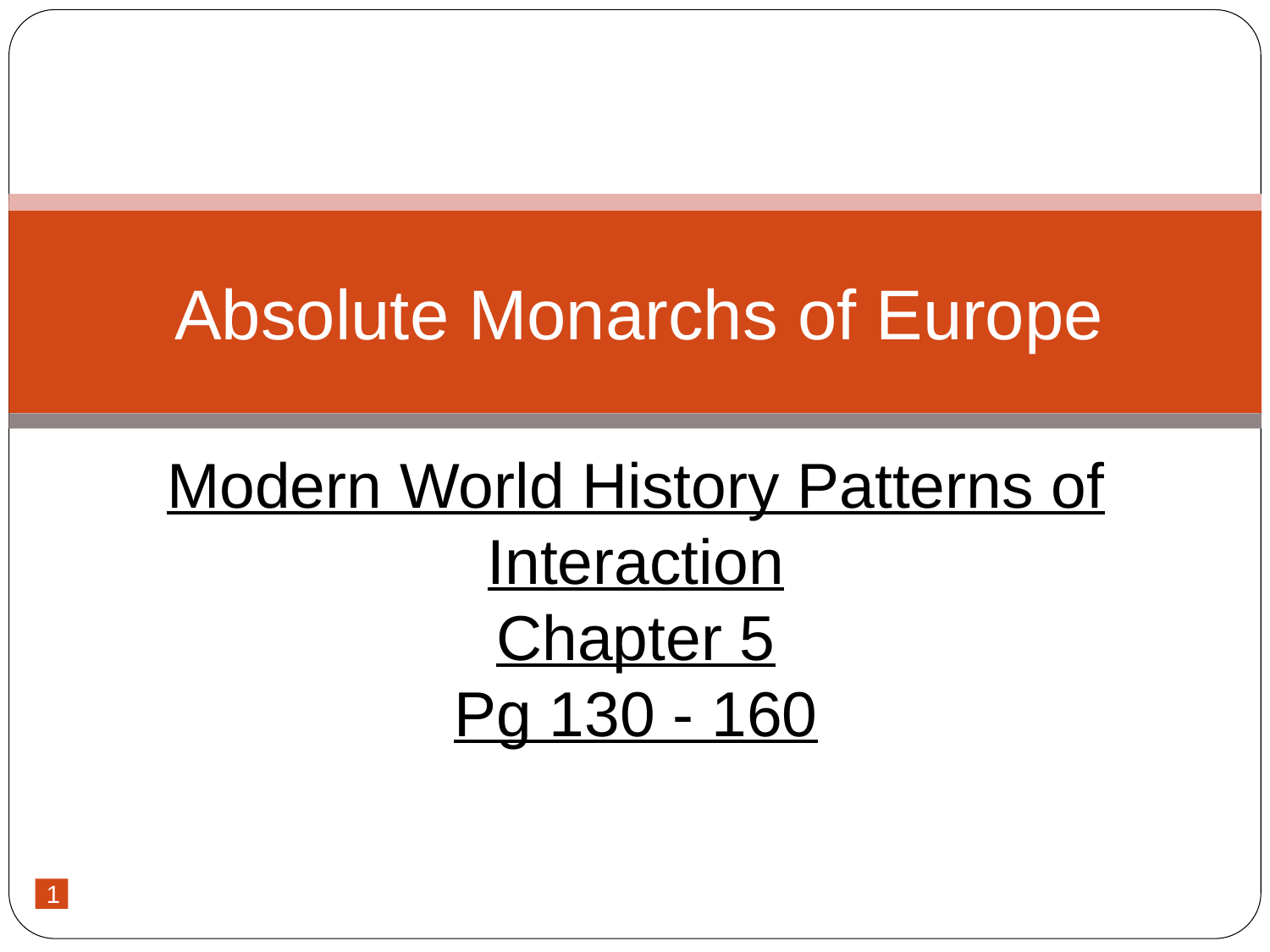

# Absolute Monarchs of Europe

Modern World History Patterns of Interaction
Chapter 5
Pg 130 - 160

1